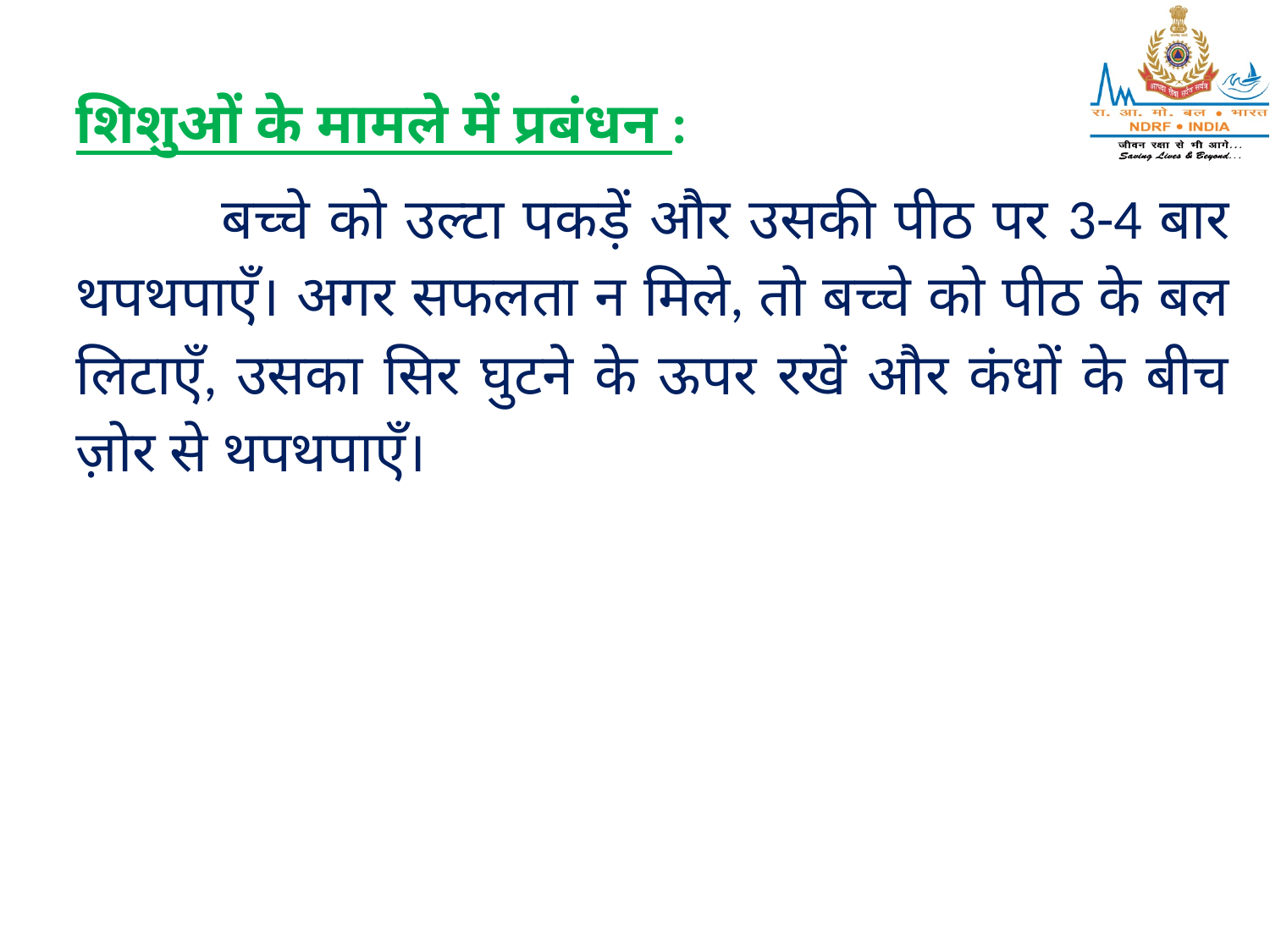

शिशुओं के मामले में प्रबंधन :
	 बच्चे को उल्टा पकड़ें और उसकी पीठ पर 3-4 बार थपथपाएँ। अगर सफलता न मिले, तो बच्चे को पीठ के बल लिटाएँ, उसका सिर घुटने के ऊपर रखें और कंधों के बीच ज़ोर से थपथपाएँ।